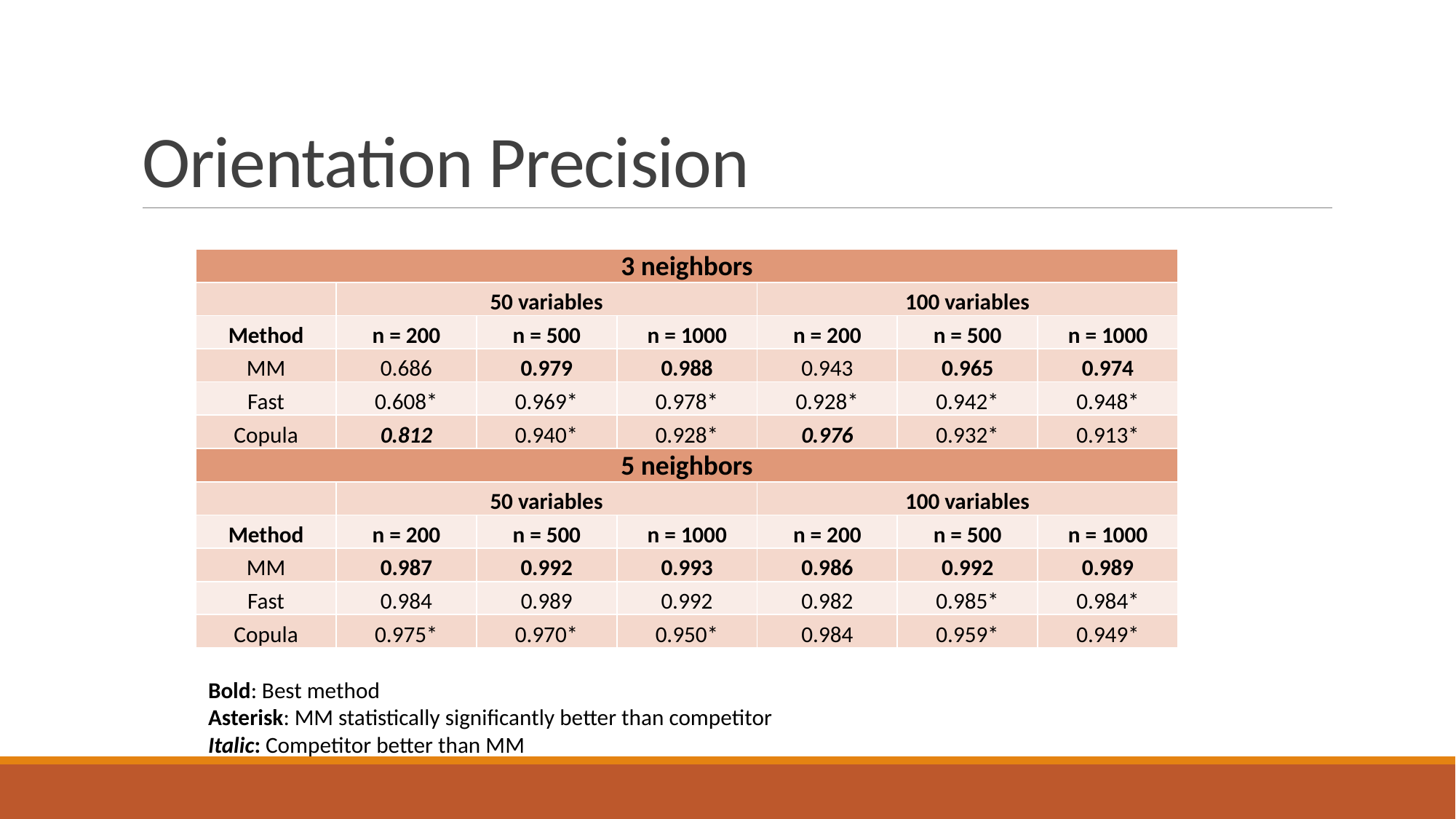

# Orientation Precision
| 3 neighbors |  |  |  |  |  |  |
| --- | --- | --- | --- | --- | --- | --- |
|  | 50 variables |  |  | 100 variables |  |  |
| Method | n = 200 | n = 500 | n = 1000 | n = 200 | n = 500 | n = 1000 |
| MM | 0.686 | 0.979 | 0.988 | 0.943 | 0.965 | 0.974 |
| Fast | 0.608\* | 0.969\* | 0.978\* | 0.928\* | 0.942\* | 0.948\* |
| Copula | 0.812 | 0.940\* | 0.928\* | 0.976 | 0.932\* | 0.913\* |
| 5 neighbors |  |  |  |  |  |  |
|  | 50 variables |  |  | 100 variables |  |  |
| Method | n = 200 | n = 500 | n = 1000 | n = 200 | n = 500 | n = 1000 |
| MM | 0.987 | 0.992 | 0.993 | 0.986 | 0.992 | 0.989 |
| Fast | 0.984 | 0.989 | 0.992 | 0.982 | 0.985\* | 0.984\* |
| Copula | 0.975\* | 0.970\* | 0.950\* | 0.984 | 0.959\* | 0.949\* |
Bold: Best method
Asterisk: MM statistically significantly better than competitor
Italic: Competitor better than MM